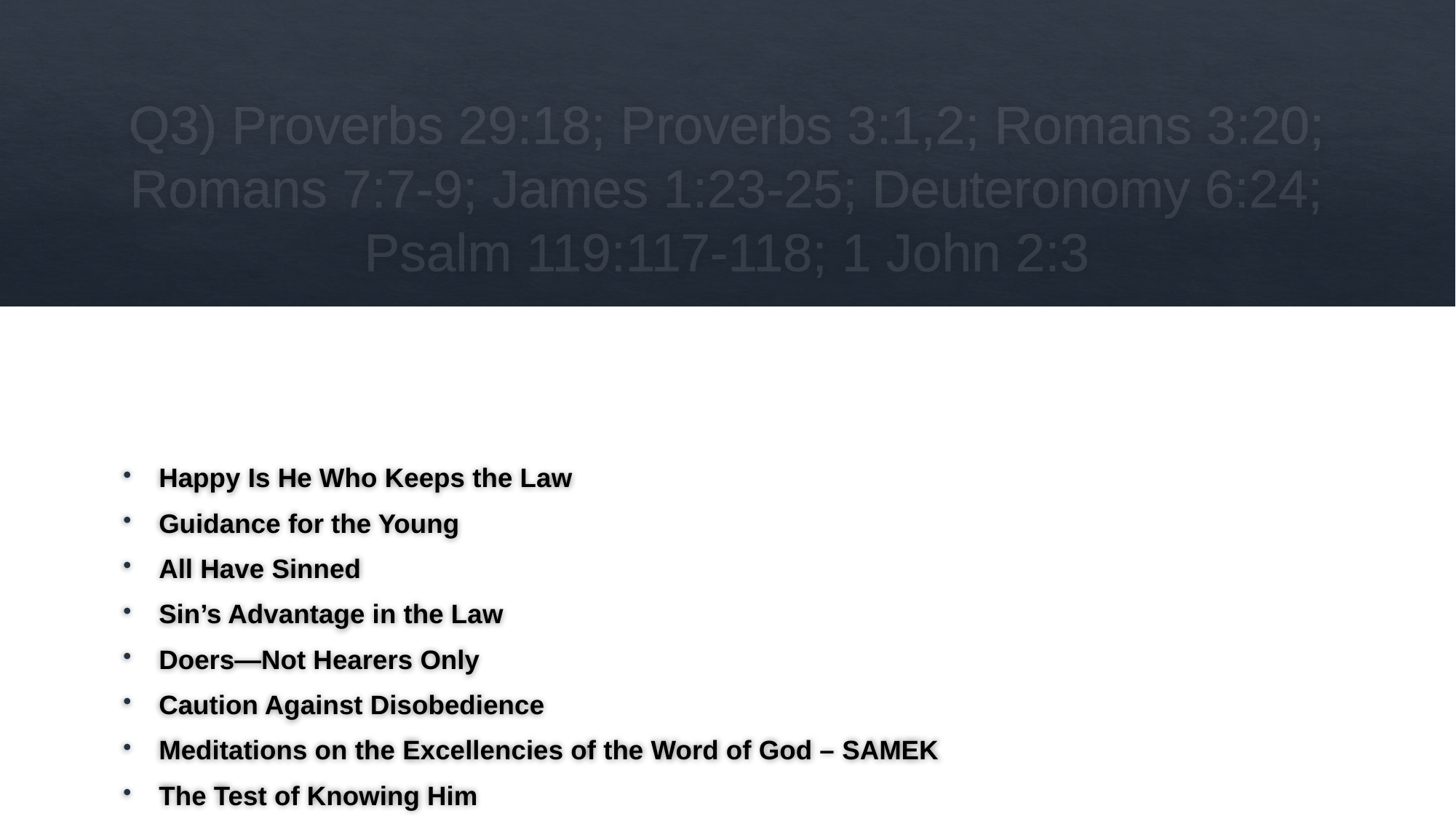

# Q3) Proverbs 29:18; Proverbs 3:1,2; Romans 3:20; Romans 7:7-9; James 1:23-25; Deuteronomy 6:24; Psalm 119:117-118; 1 John 2:3
Happy Is He Who Keeps the Law
Guidance for the Young
All Have Sinned
Sin’s Advantage in the Law
Doers—Not Hearers Only
Caution Against Disobedience
Meditations on the Excellencies of the Word of God – SAMEK
The Test of Knowing Him